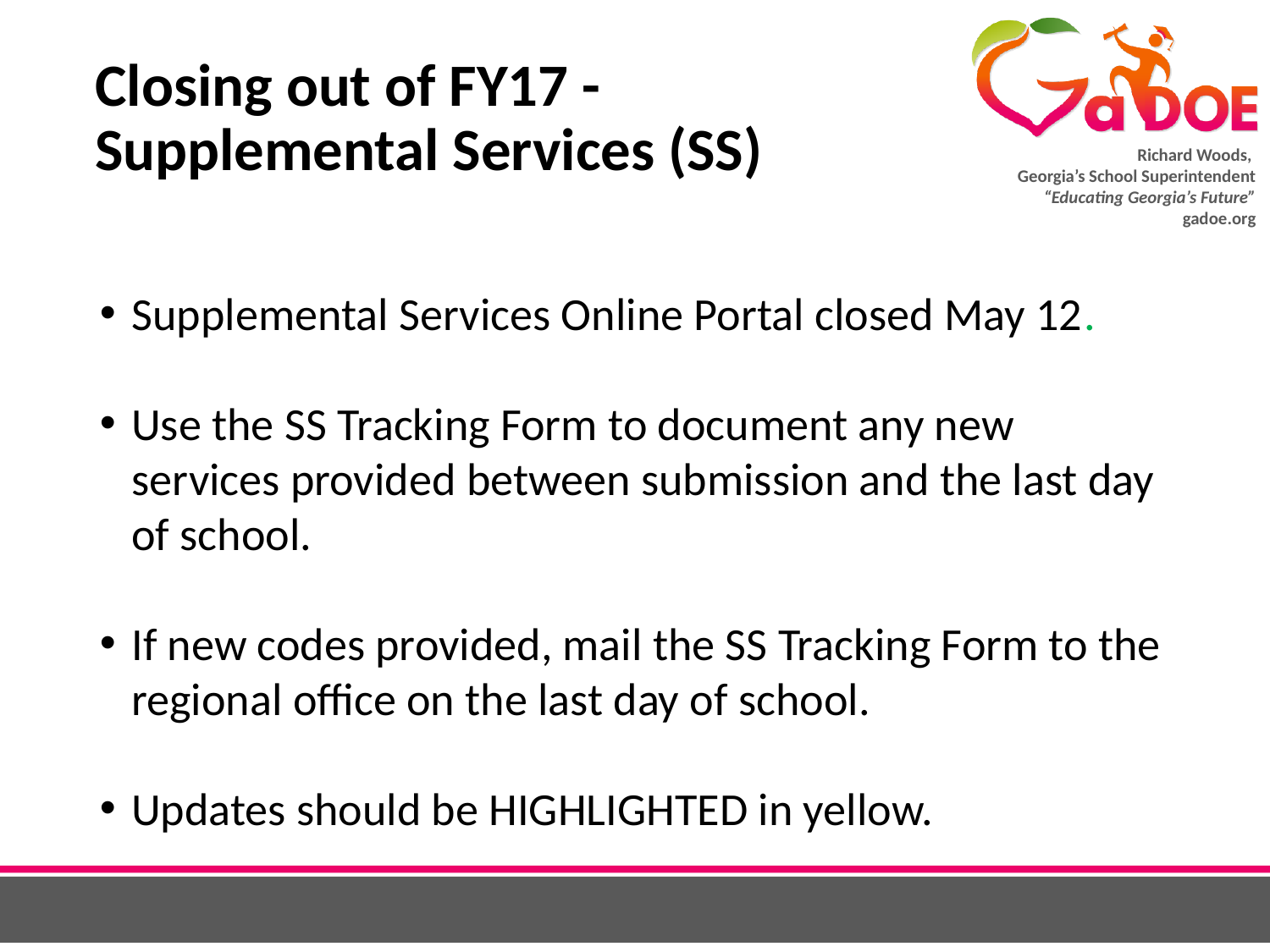

# Closing out of FY17 - Supplemental Services (SS)
Supplemental Services Online Portal closed May 12.

Use the SS Tracking Form to document any new services provided between submission and the last day of school.

If new codes provided, mail the SS Tracking Form to the regional office on the last day of school.

Updates should be HIGHLIGHTED in yellow.